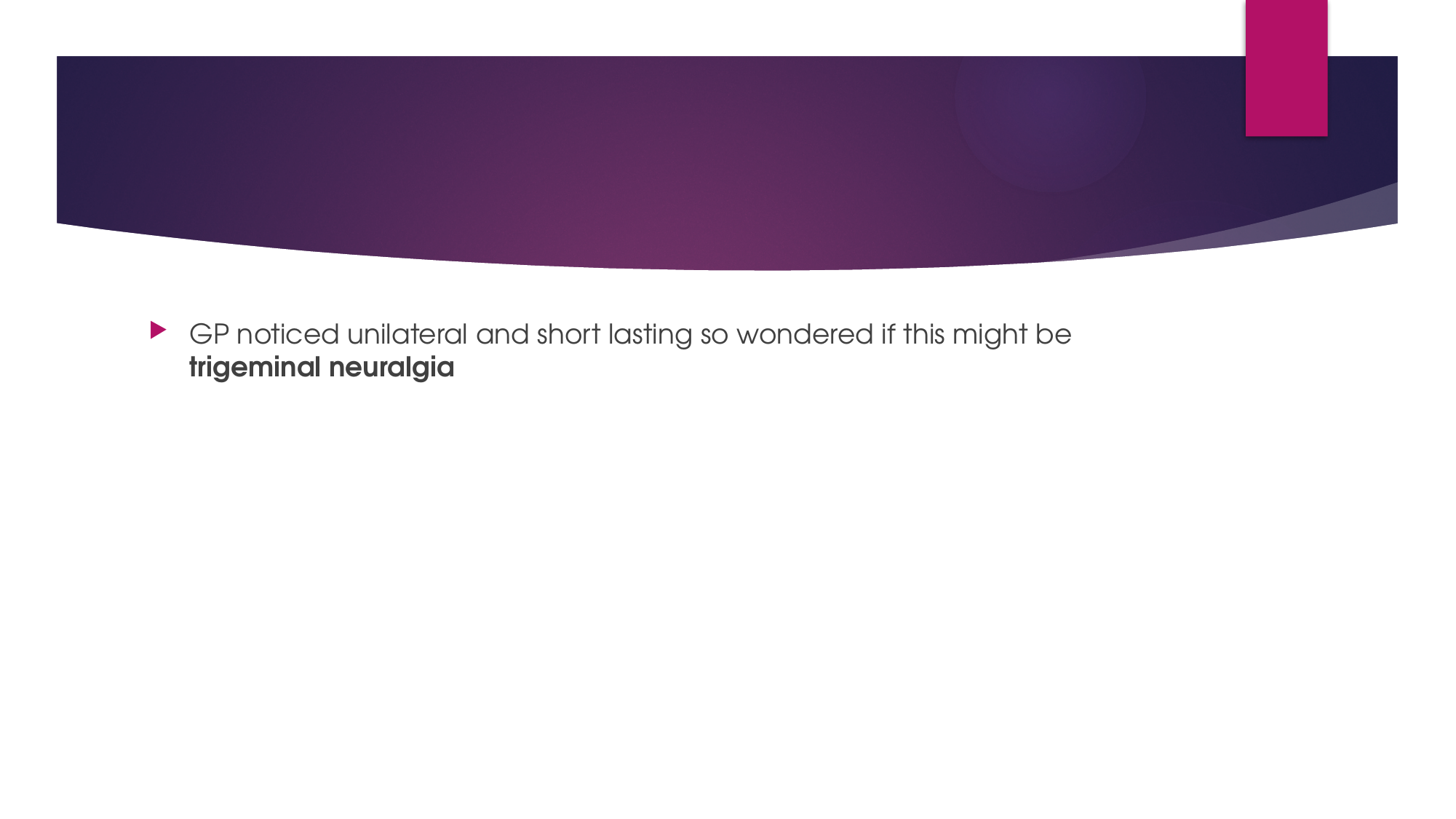

#
GP noticed unilateral and short lasting so wondered if this might be trigeminal neuralgia